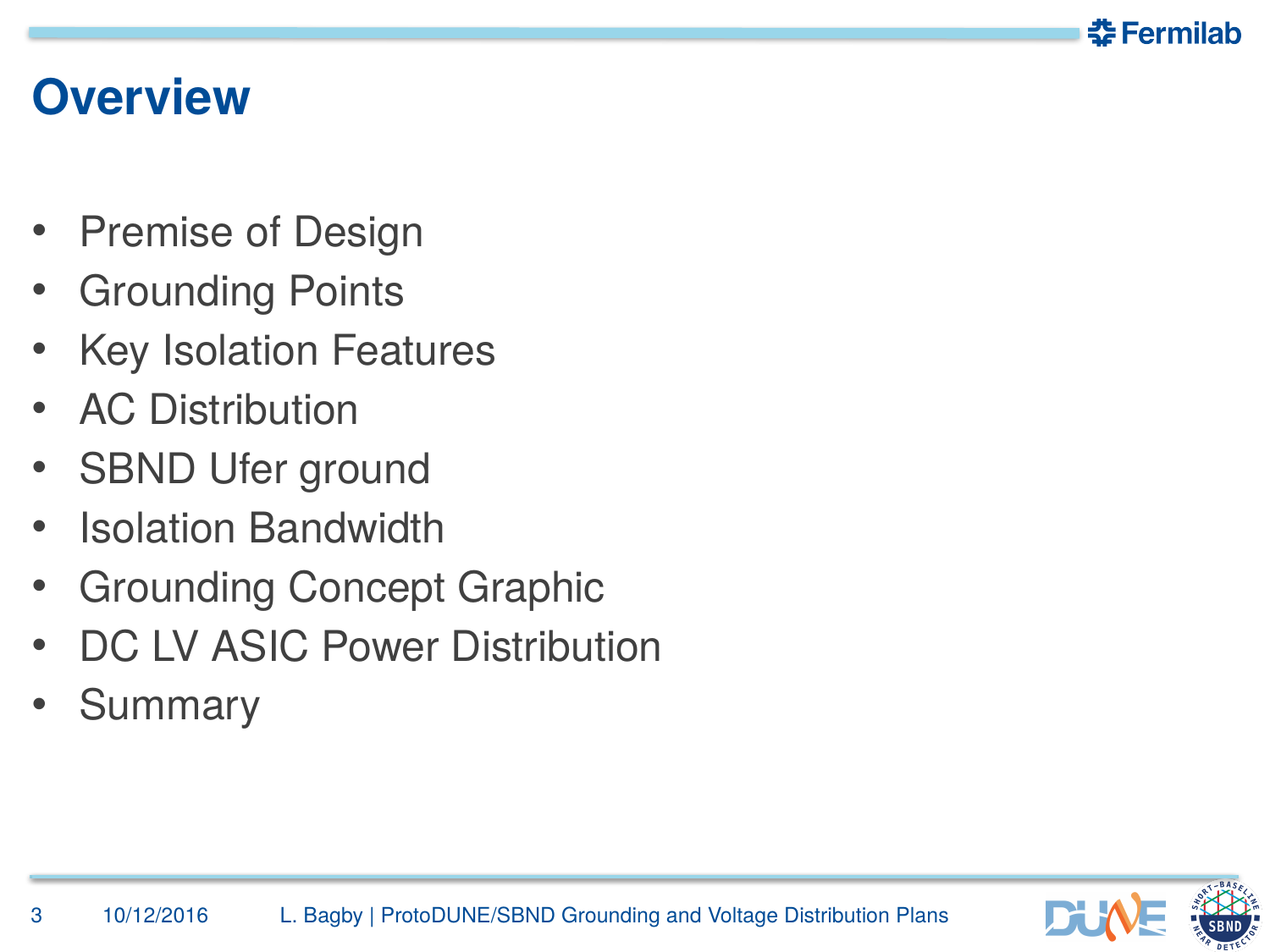

# Overview

Premise of Design
Grounding Points
Key Isolation Features
AC Distribution
SBND Ufer ground
Isolation Bandwidth
Grounding Concept Graphic
DC LV ASIC Power Distribution
Summary

3
10/12/2016
L. Bagby | ProtoDUNE/SBND Grounding and Voltage Distribution Plans